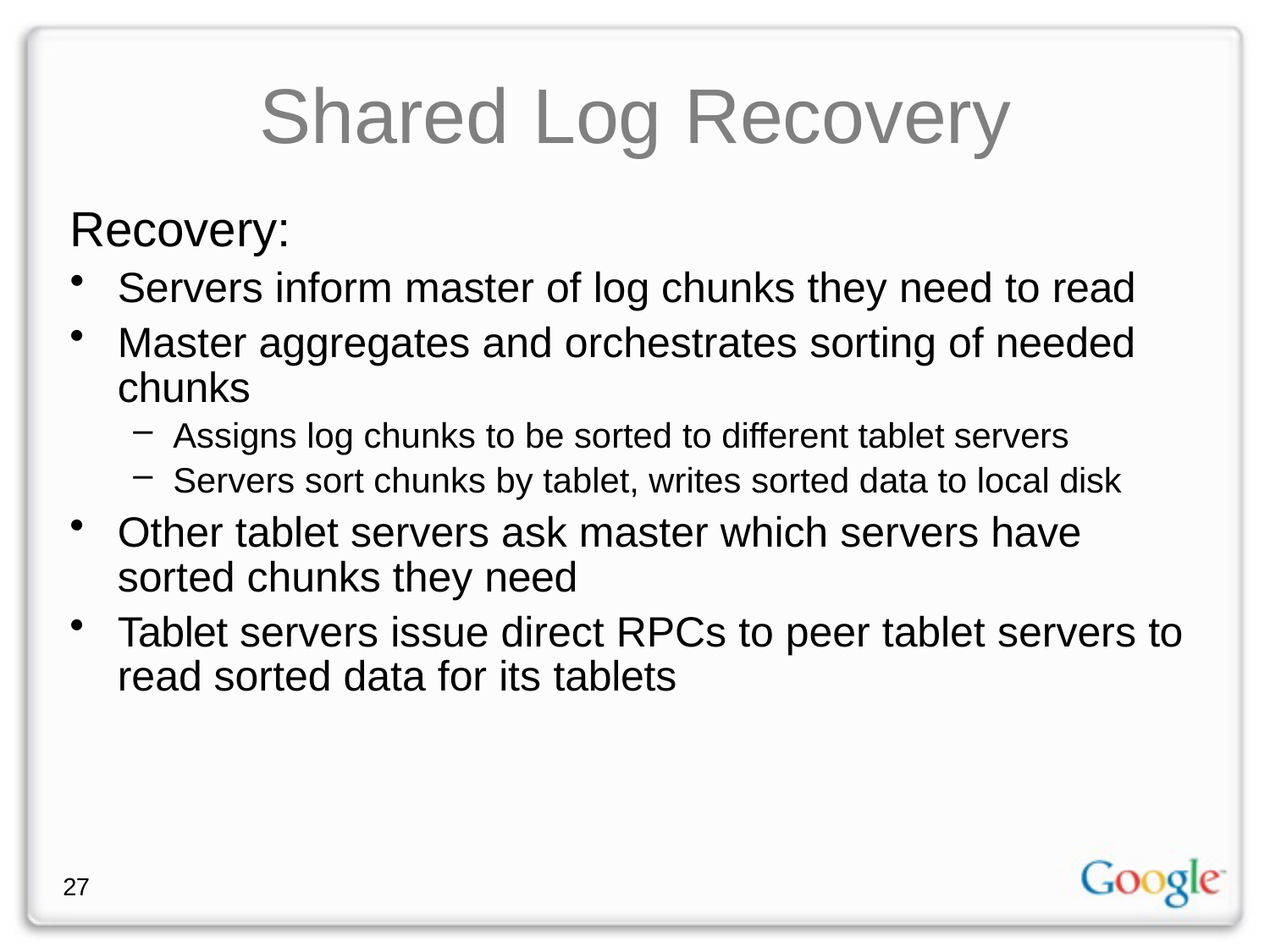

# Shared	Log	Recovery
Recovery:
Servers inform master of log chunks they need to read
Master aggregates and orchestrates sorting of needed chunks
Assigns log chunks to be sorted to different tablet servers
Servers sort chunks by tablet, writes sorted data to local disk
Other tablet servers ask master which servers have sorted chunks they need
Tablet servers issue direct RPCs to peer tablet servers to read sorted data for its tablets
27